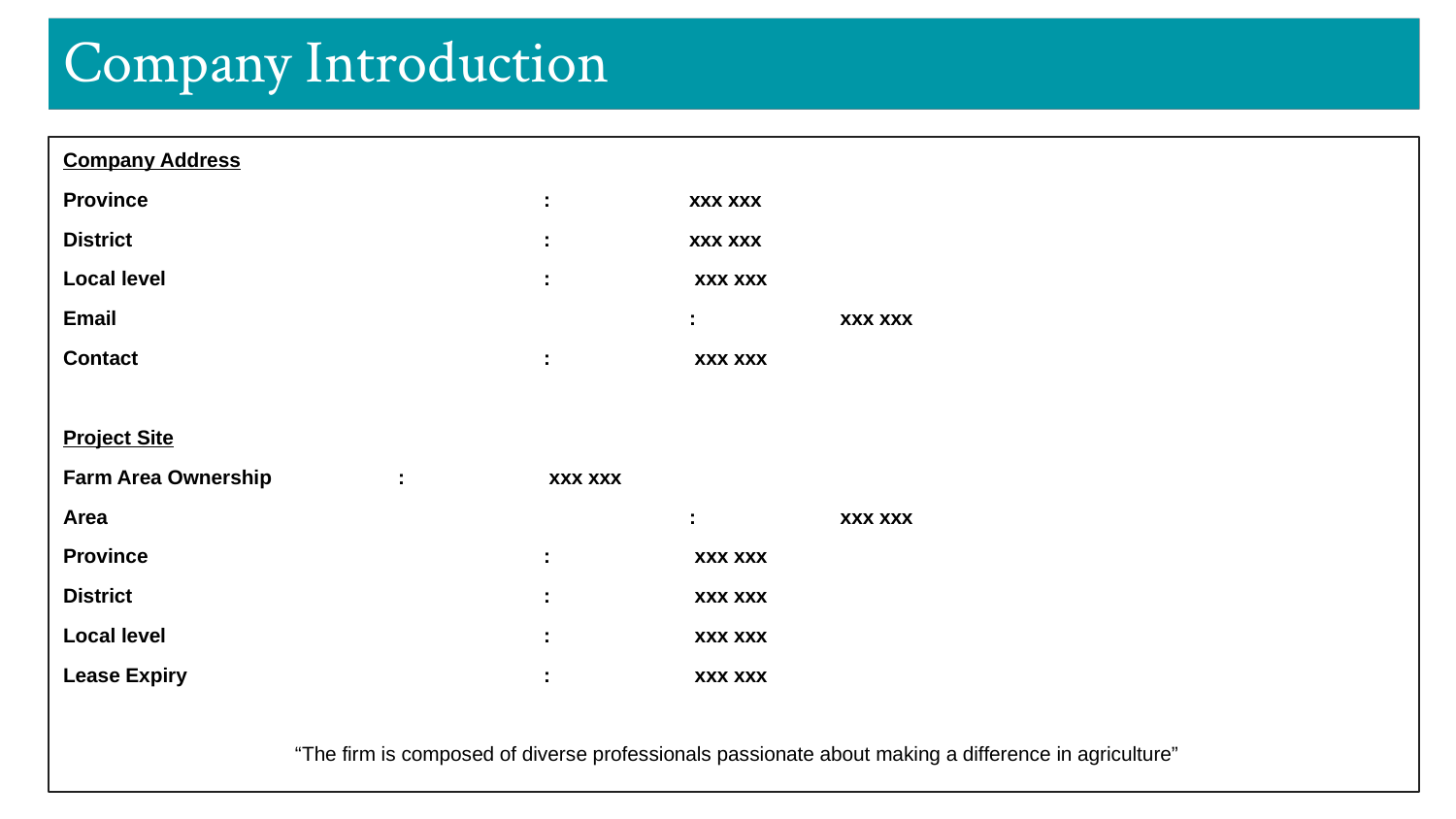

# Company Introduction
Company Introduction
Company Address
Province			: 	xxx xxx
District			: 	xxx xxx
Local level			: 	 xxx xxx
Email				:	 xxx xxx
Contact			:	 xxx xxx

Project Site
Farm Area Ownership	:	 xxx xxx
Area				:	 xxx xxx
Province			:	 xxx xxx
District			: 	 xxx xxx
Local level			: 	 xxx xxx
Lease Expiry			:	 xxx xxx

 “The firm is composed of diverse professionals passionate about making a difference in agriculture”